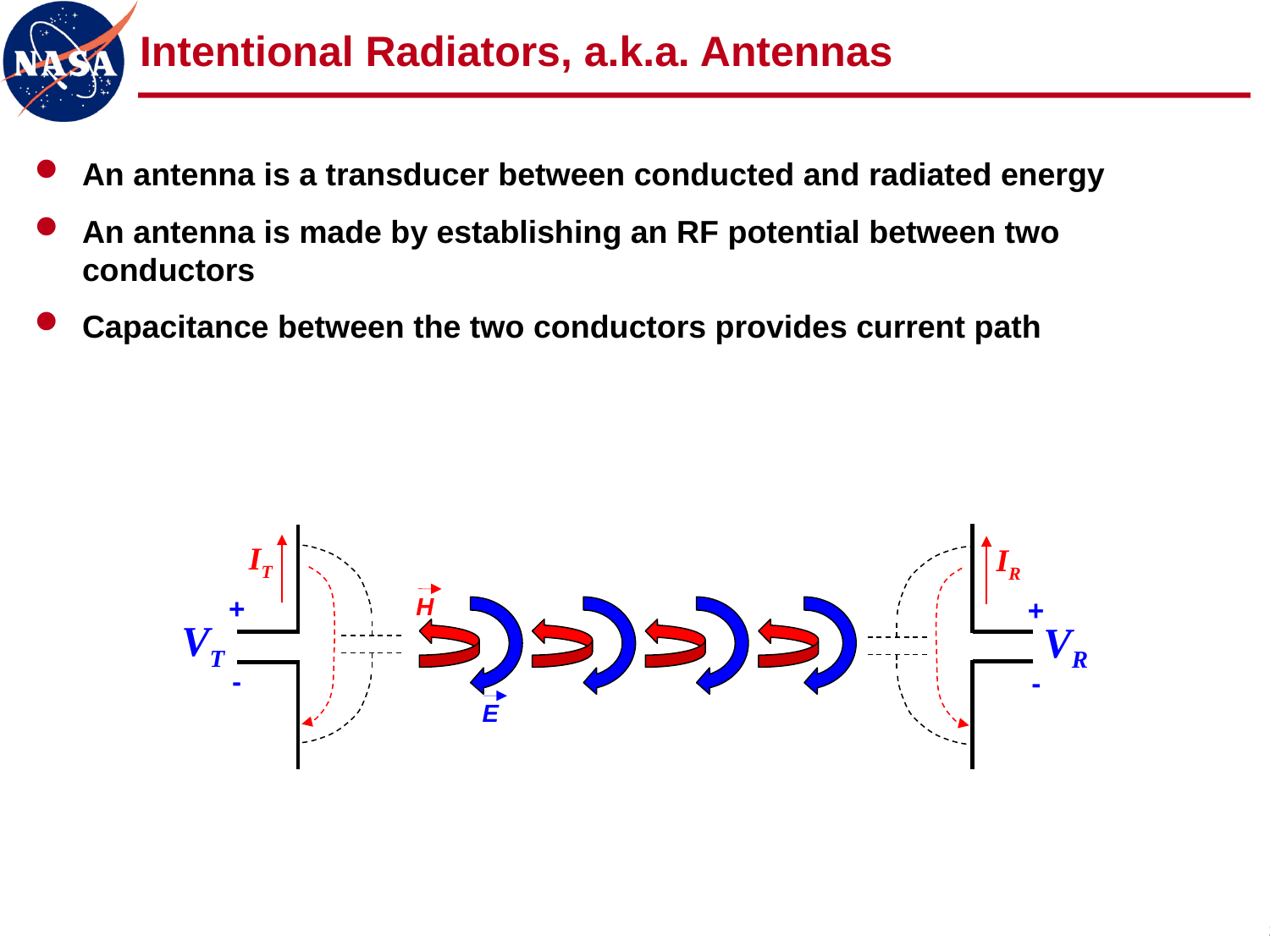

# Intentional Radiators, a.k.a. Antennas
An antenna is a transducer between conducted and radiated energy
An antenna is made by establishing an RF potential between two conductors
Capacitance between the two conductors provides current path
IT
IR

H

+
+
VT
VR

-
-

E